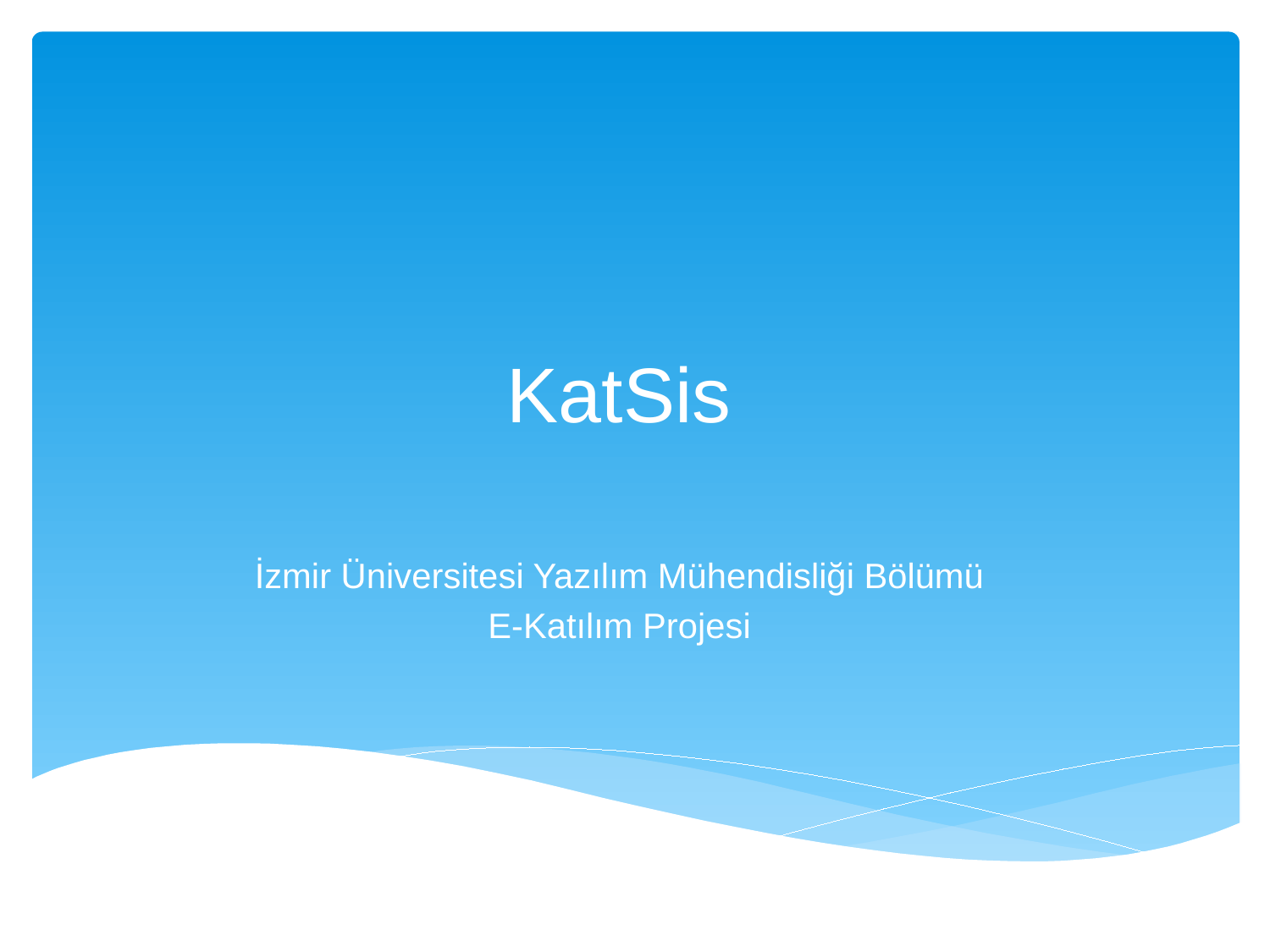

# KatSis

İzmir Üniversitesi Yazılım Mühendisliği Bölümü
E-Katılım Projesi